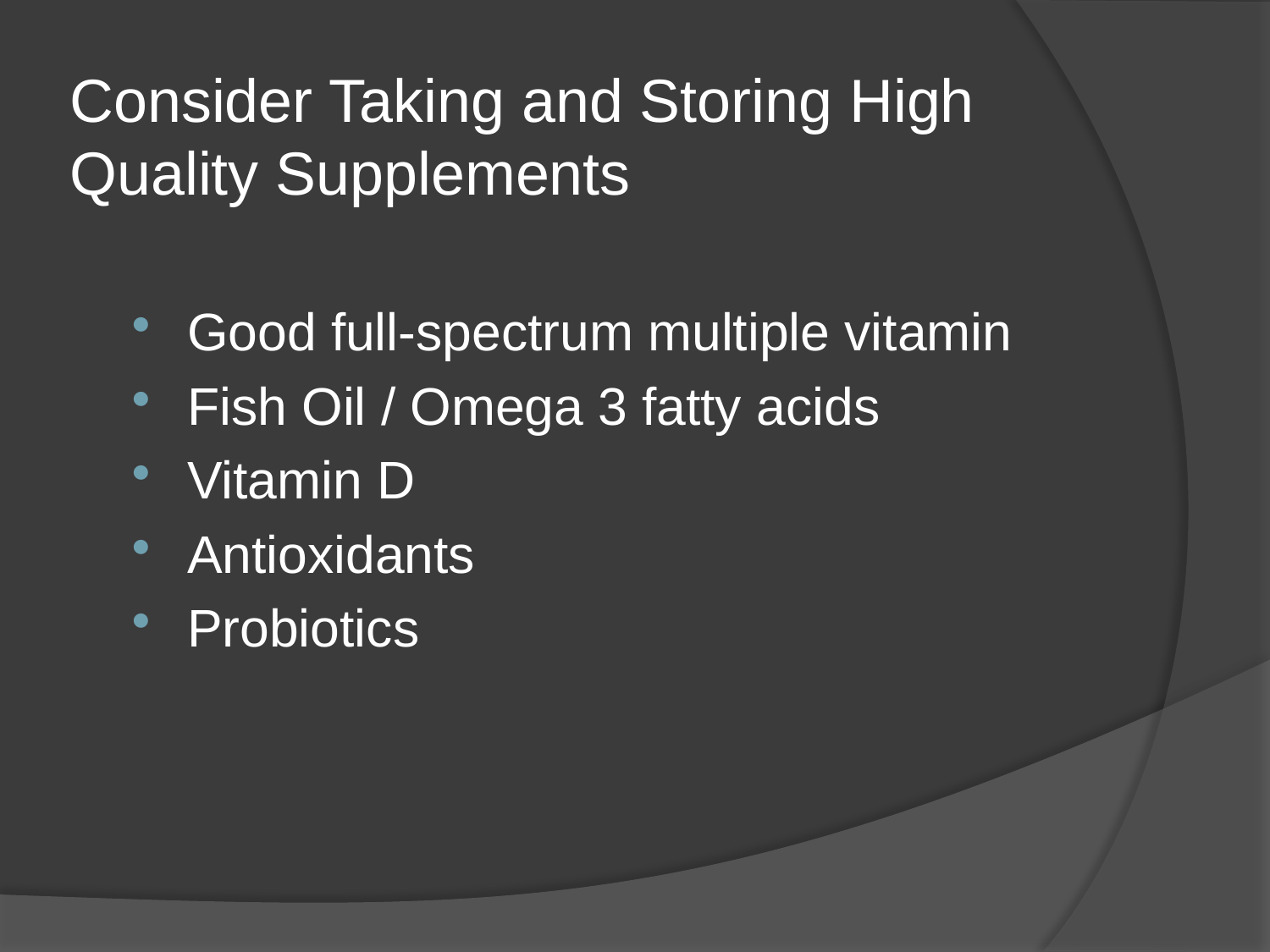

# Consider Taking and Storing High Quality Supplements
Good full-spectrum multiple vitamin
Fish Oil / Omega 3 fatty acids
Vitamin D
Antioxidants
Probiotics